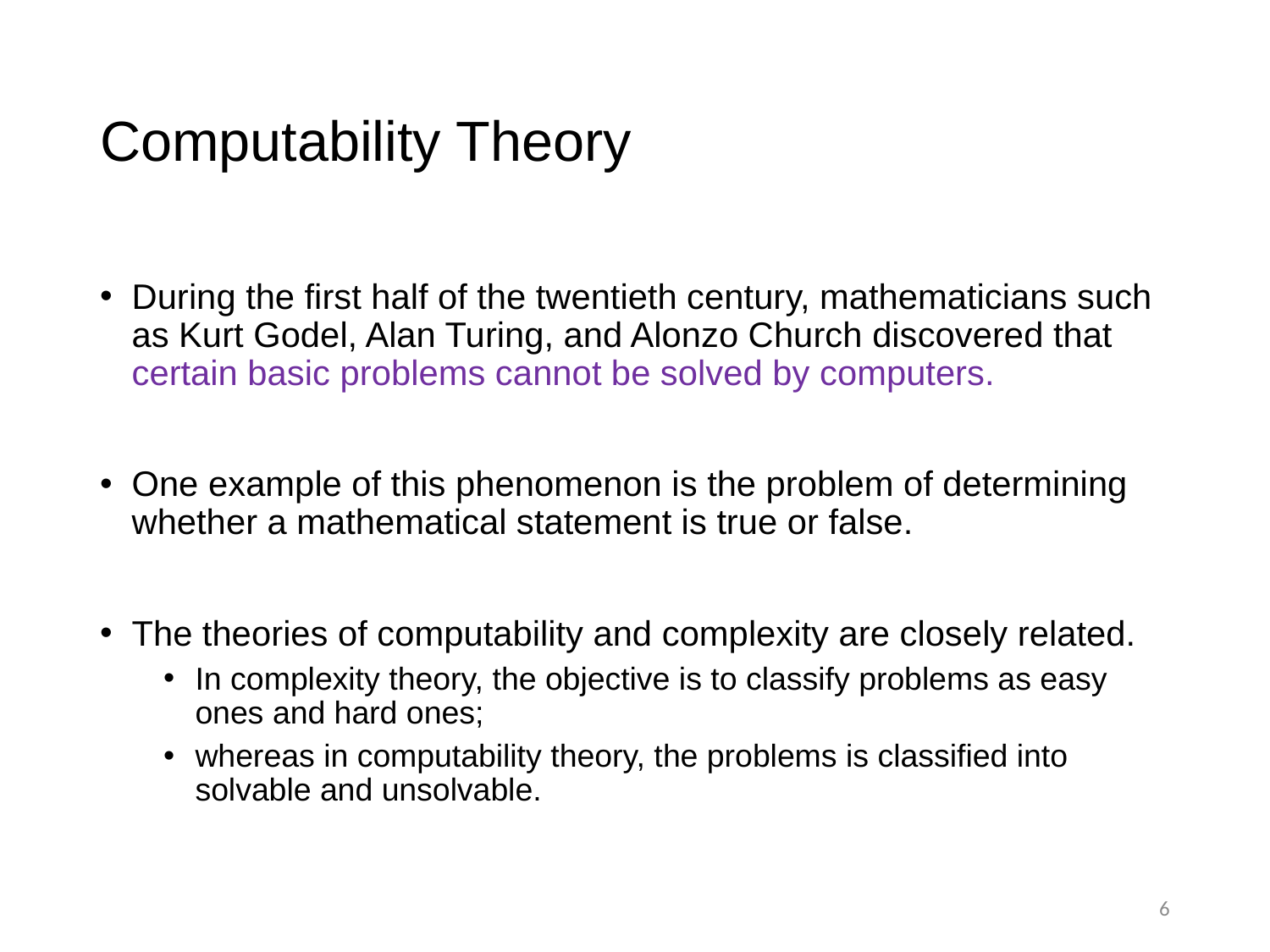

# Computability Theory
During the first half of the twentieth century, mathematicians such as Kurt Godel, Alan Turing, and Alonzo Church discovered that certain basic problems cannot be solved by computers.

One example of this phenomenon is the problem of determining whether a mathematical statement is true or false.

The theories of computability and complexity are closely related.
In complexity theory, the objective is to classify problems as easy ones and hard ones;
whereas in computability theory, the problems is classified into solvable and unsolvable.
6